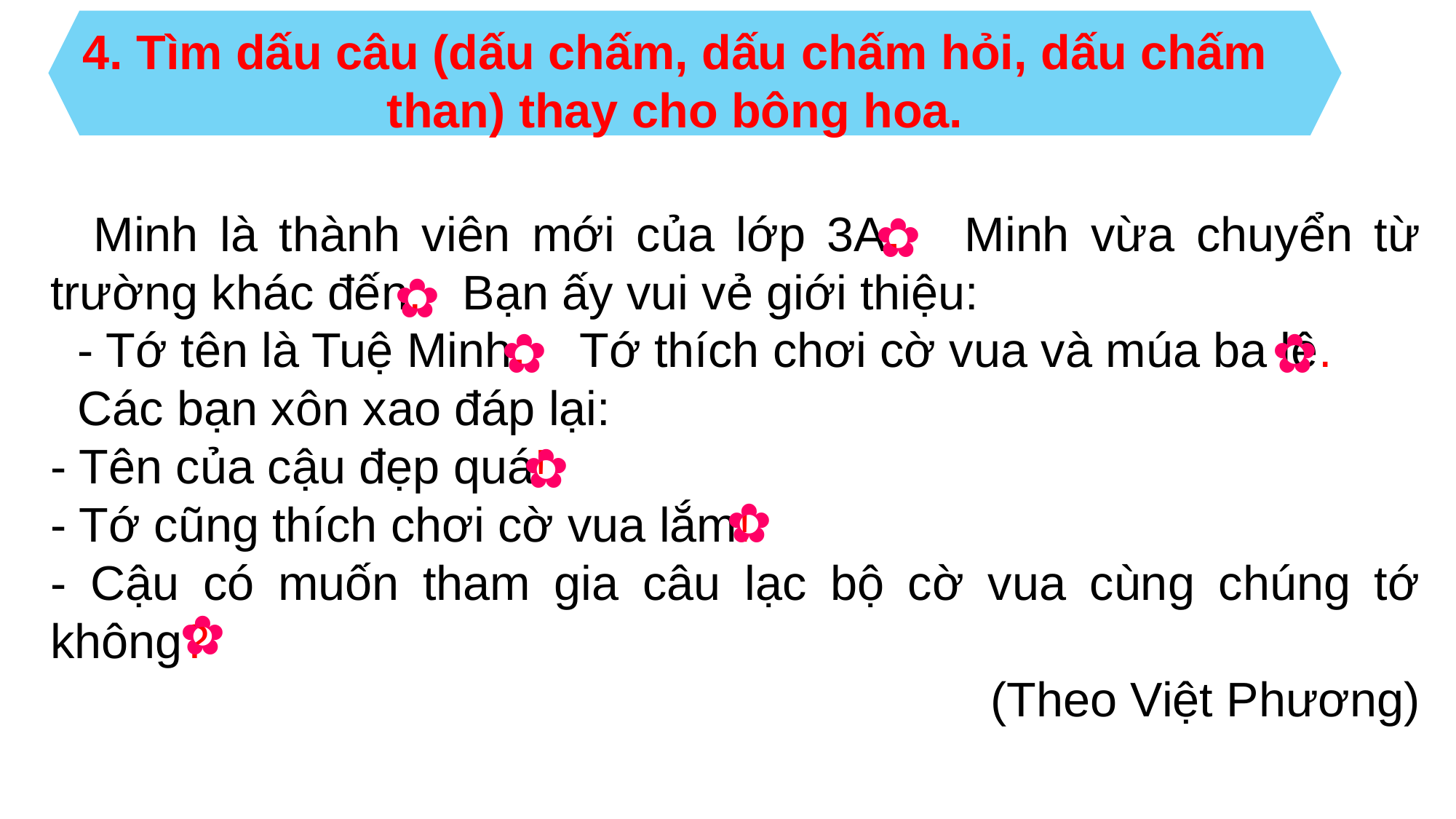

4. Tìm dấu câu (dấu chấm, dấu chấm hỏi, dấu chấm than) thay cho bông hoa.
  Minh là thành viên mới của lớp 3A.   Minh vừa chuyển từ trường khác đến.   Bạn ấy vui vẻ giới thiệu:
  - Tớ tên là Tuệ Minh.    Tớ thích chơi cờ vua và múa ba lê.
  Các bạn xôn xao đáp lại:
- Tên của cậu đẹp quá!
- Tớ cũng thích chơi cờ vua lắm!
- Cậu có muốn tham gia câu lạc bộ cờ vua cùng chúng tớ không?
(Theo Việt Phương)
✿
✿
✿
✿
✿
✿
✿